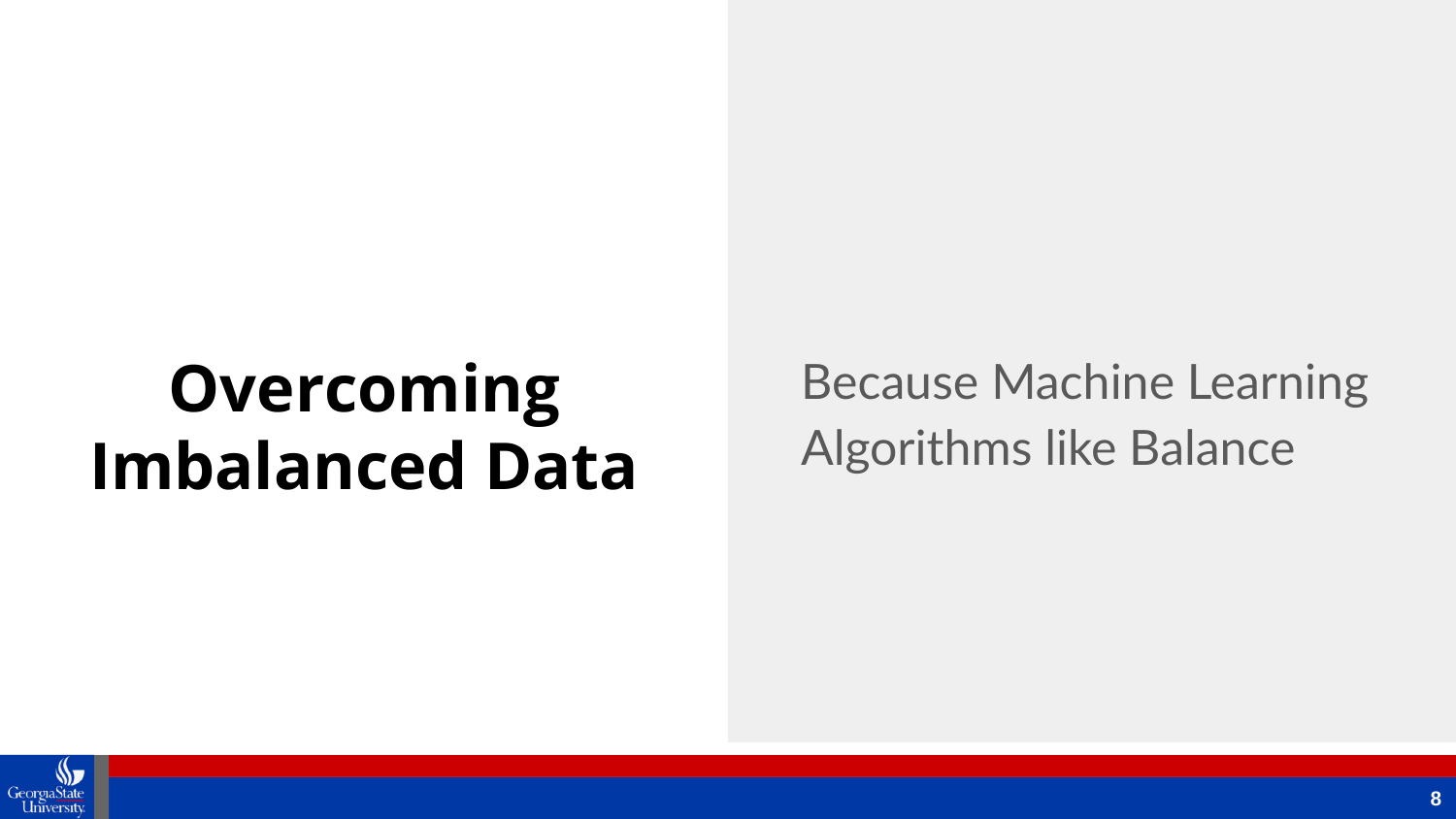

Because Machine Learning Algorithms like Balance
# Overcoming Imbalanced Data
8